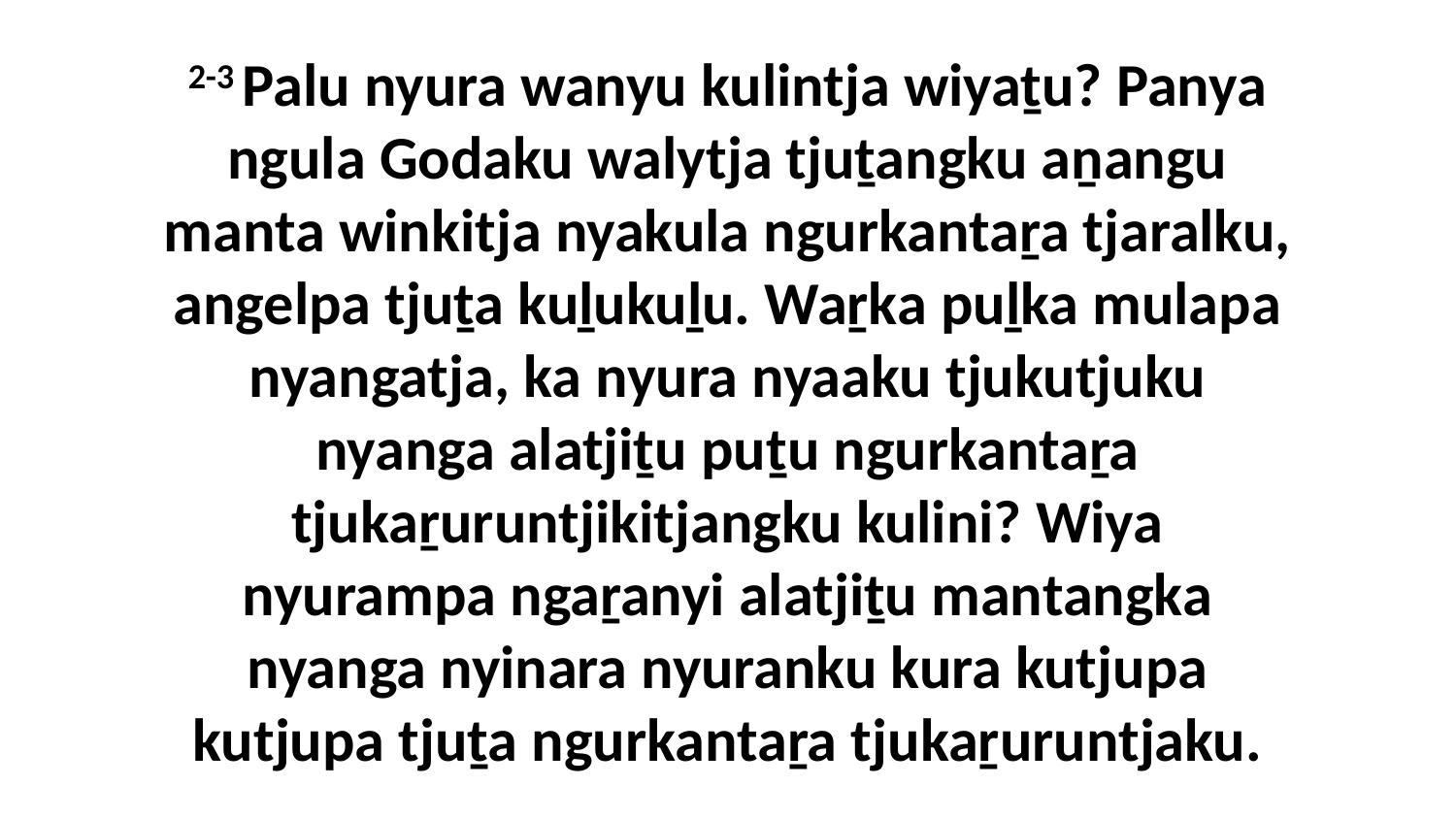

2-3 Palu nyura wanyu kulintja wiyaṯu? Panya ngula Godaku walytja tjuṯangku aṉangu manta winkitja nyakula ngurkantaṟa tjaralku, angelpa tjuṯa kuḻukuḻu. Waṟka puḻka mulapa nyangatja, ka nyura nyaaku tjukutjuku nyanga alatjiṯu puṯu ngurkantaṟa tjukaṟuruntjikitjangku kulini? Wiya nyurampa ngaṟanyi alatjiṯu mantangka nyanga nyinara nyuranku kura kutjupa kutjupa tjuṯa ngurkantaṟa tjukaṟuruntjaku.